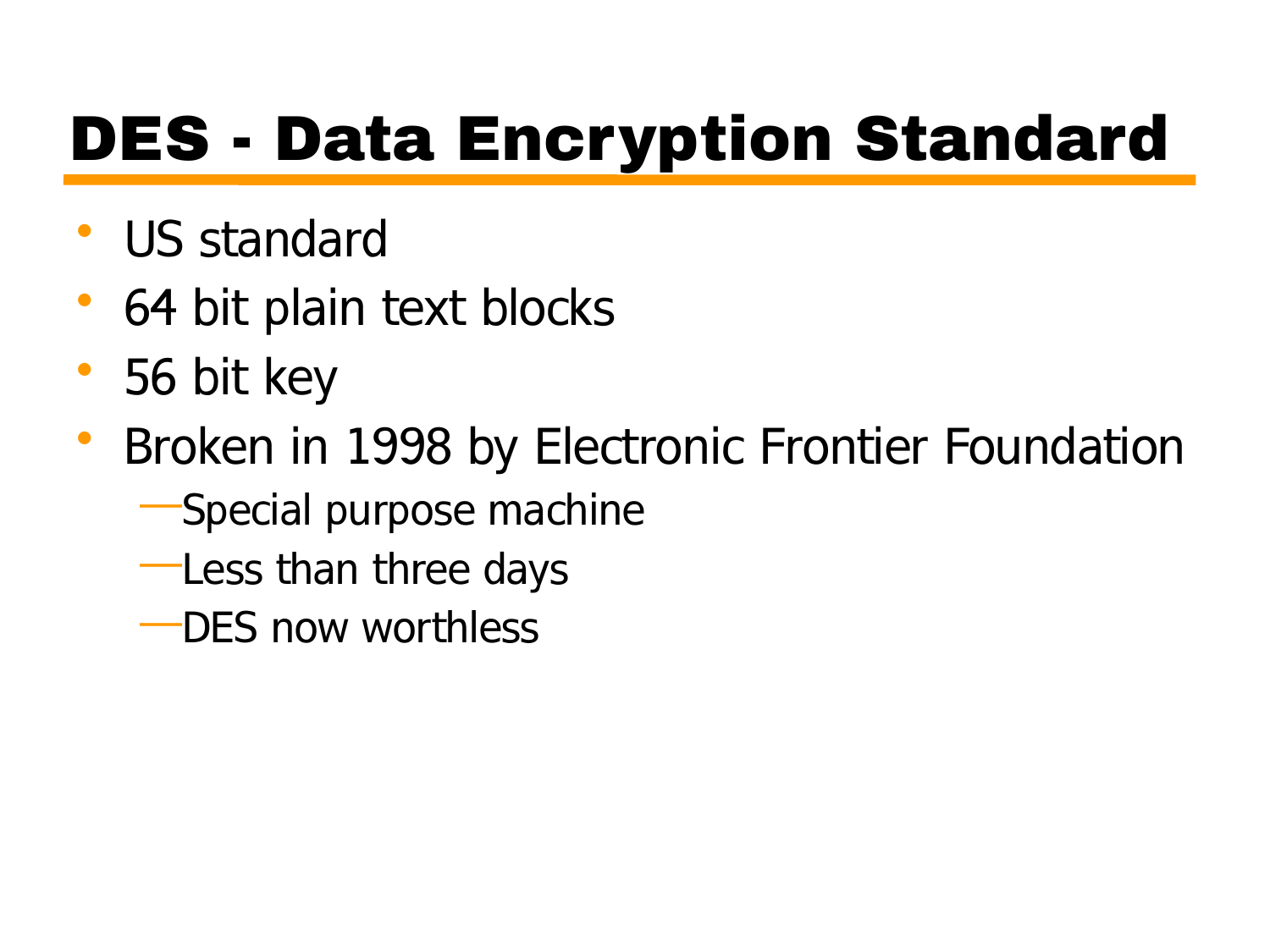

# DES - Data Encryption Standard
US standard
64 bit plain text blocks
56 bit key
Broken in 1998 by Electronic Frontier Foundation
Special purpose machine
Less than three days
DES now worthless